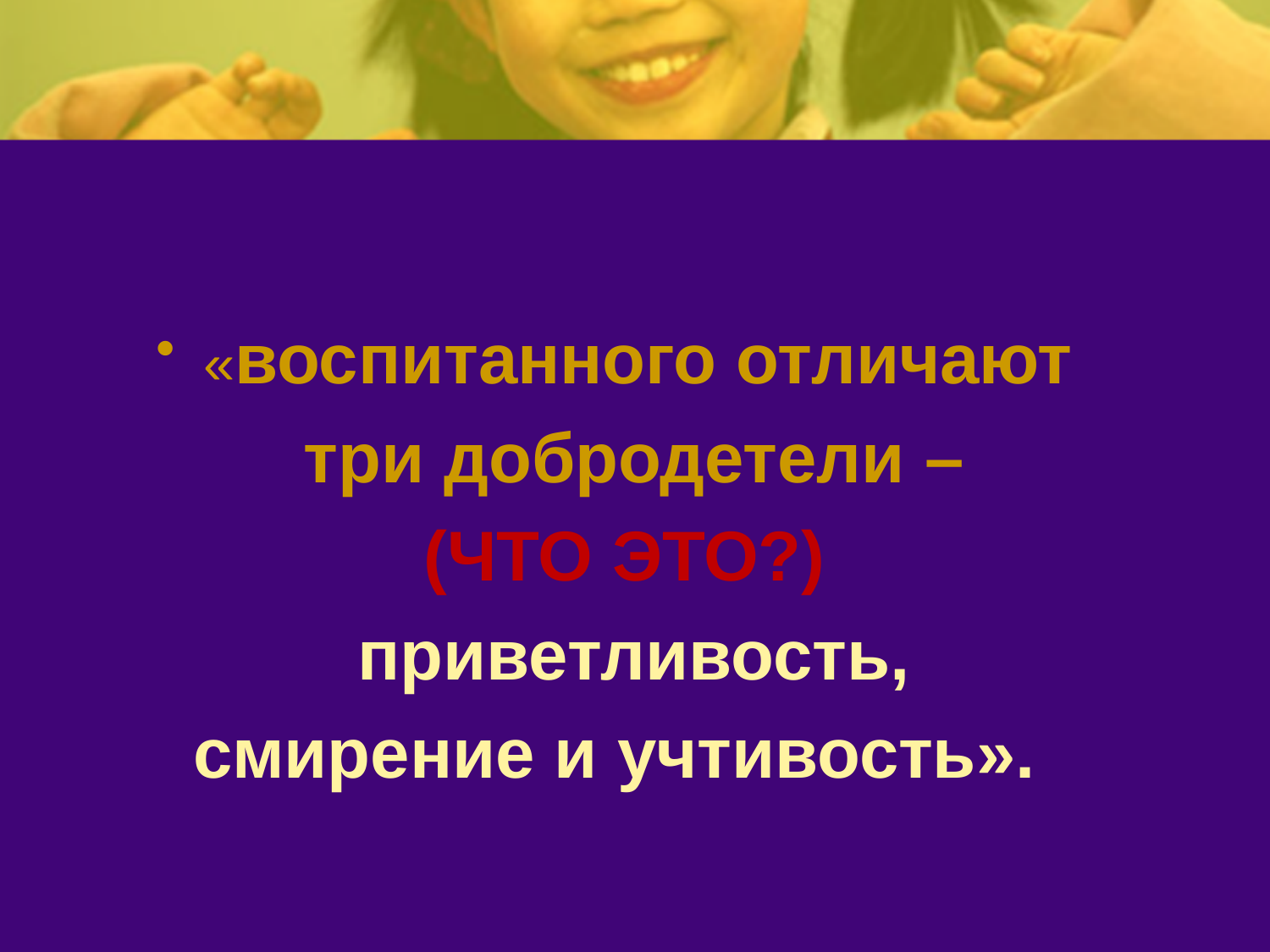

«воспитанного отличают
  три добродетели –
(ЧТО ЭТО?)
  приветливость,
смирение и учтивость».